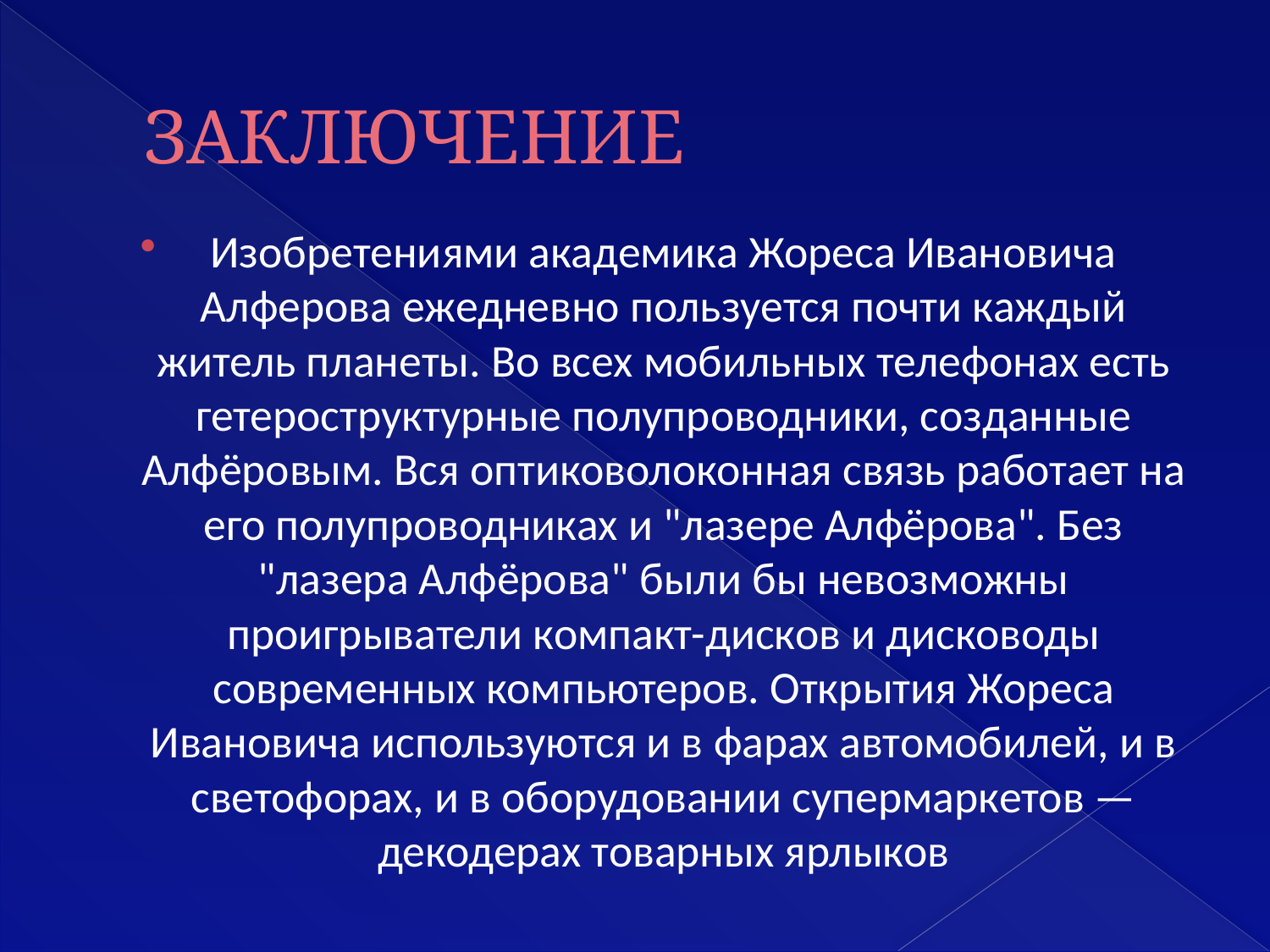

# ЗАКЛЮЧЕНИЕ
Изобретениями академика Жореса Ивановича Алферова ежедневно пользуется почти каждый житель планеты. Во всех мобильных телефонах есть гетероструктурные полупроводники, созданные Алфёровым. Вся оптиковолоконная связь работает на его полупроводниках и "лазере Алфёрова". Без "лазера Алфёрова" были бы невозможны проигрыватели компакт-дисков и дисководы современных компьютеров. Открытия Жореса Ивановича используются и в фарах автомобилей, и в светофорах, и в оборудовании супермаркетов — декодерах товарных ярлыков